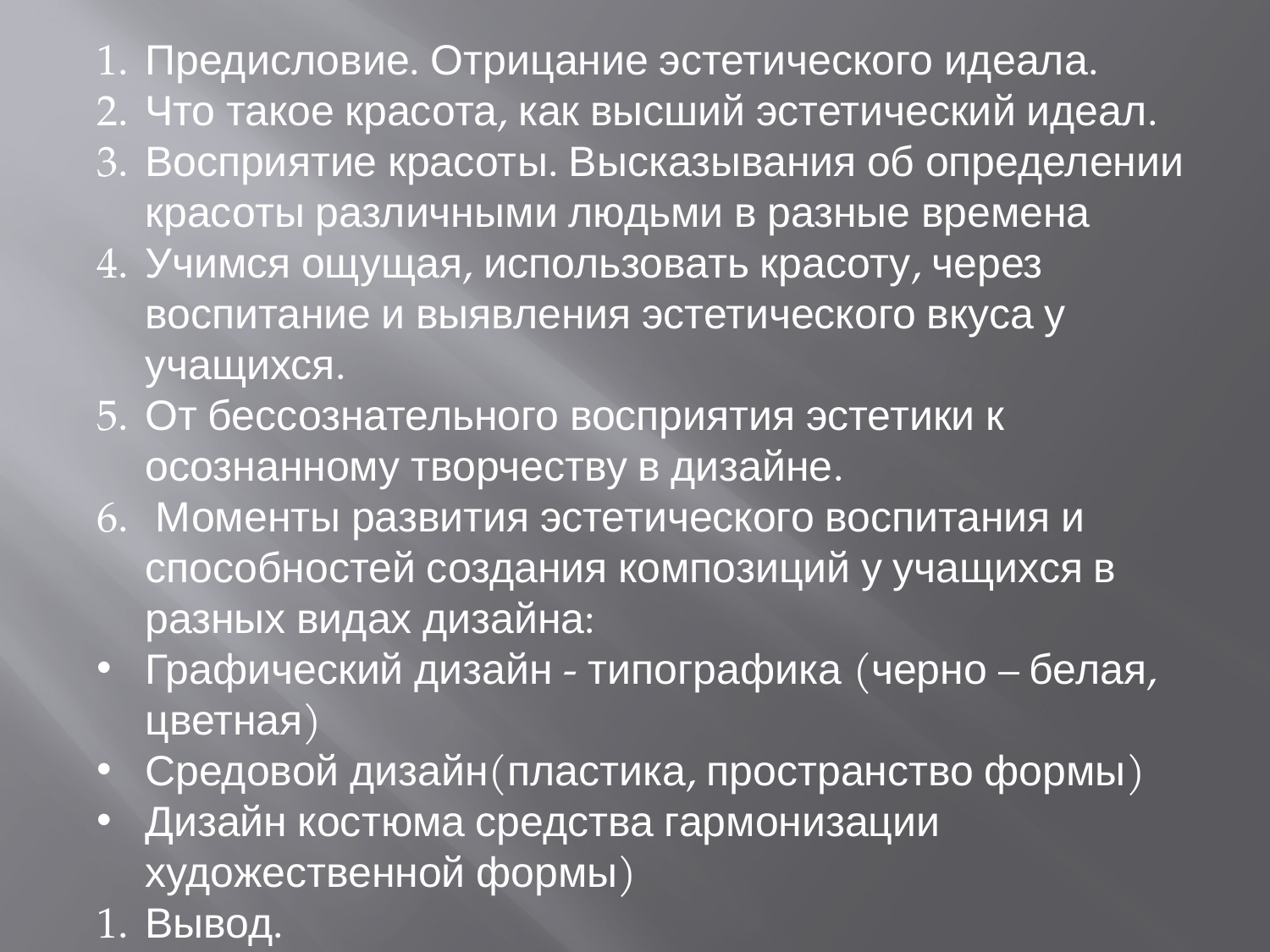

Предисловие. Отрицание эстетического идеала.
Что такое красота, как высший эстетический идеал.
Восприятие красоты. Высказывания об определении красоты различными людьми в разные времена
Учимся ощущая, использовать красоту, через воспитание и выявления эстетического вкуса у учащихся.
От бессознательного восприятия эстетики к осознанному творчеству в дизайне.
 Моменты развития эстетического воспитания и способностей создания композиций у учащихся в разных видах дизайна:
Графический дизайн - типографика (черно – белая, цветная)
Средовой дизайн(пластика, пространство формы)
Дизайн костюма средства гармонизации художественной формы)
Вывод.